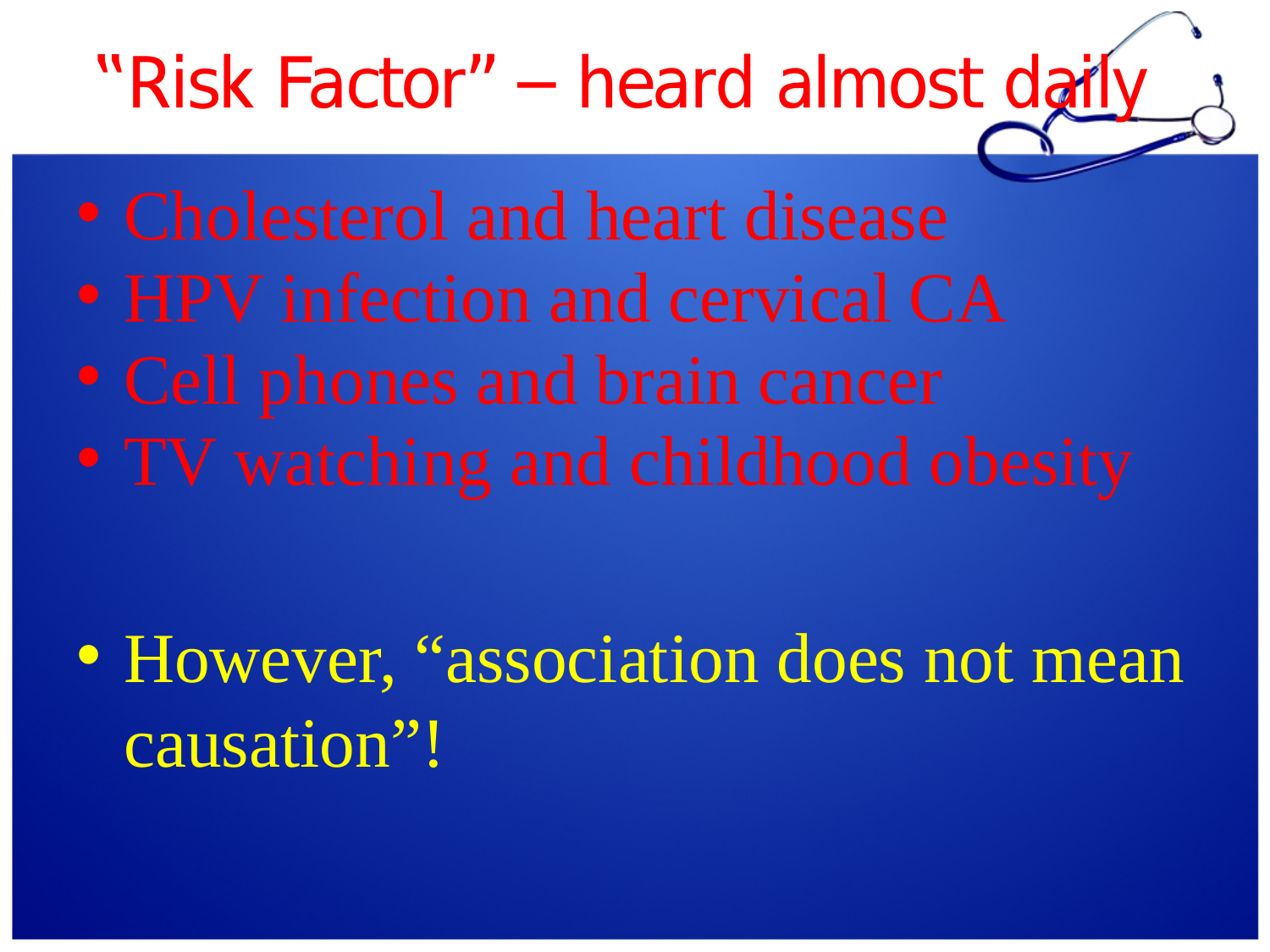

# “Risk Factor” – heard almost daily
Cholesterol and heart disease
HPV infection and cervical CA
Cell phones and brain cancer
TV watching and childhood obesity

However, “association does not mean causation”!